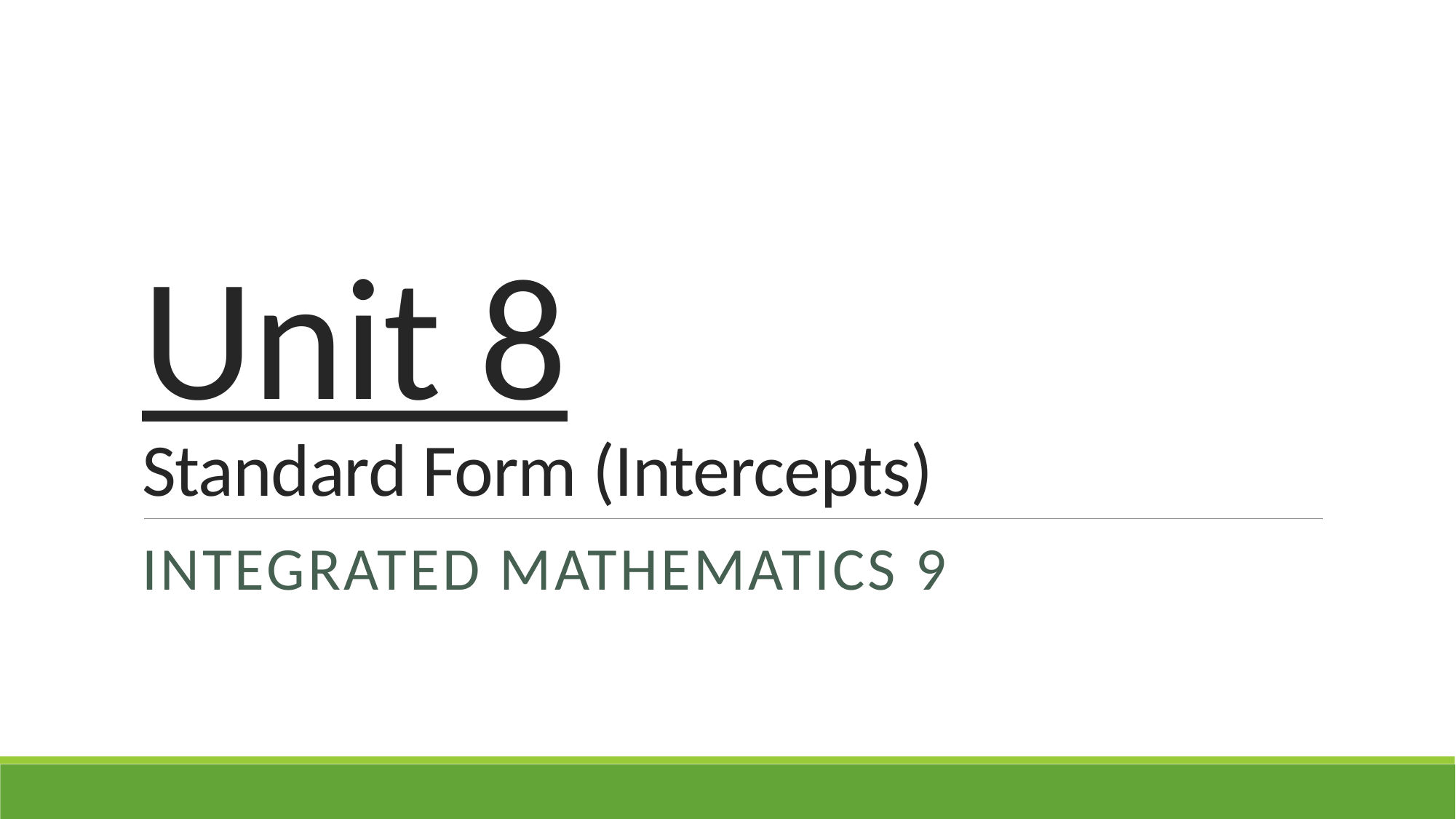

# Unit 8 Standard Form (Intercepts)

Integrated mathematics 9